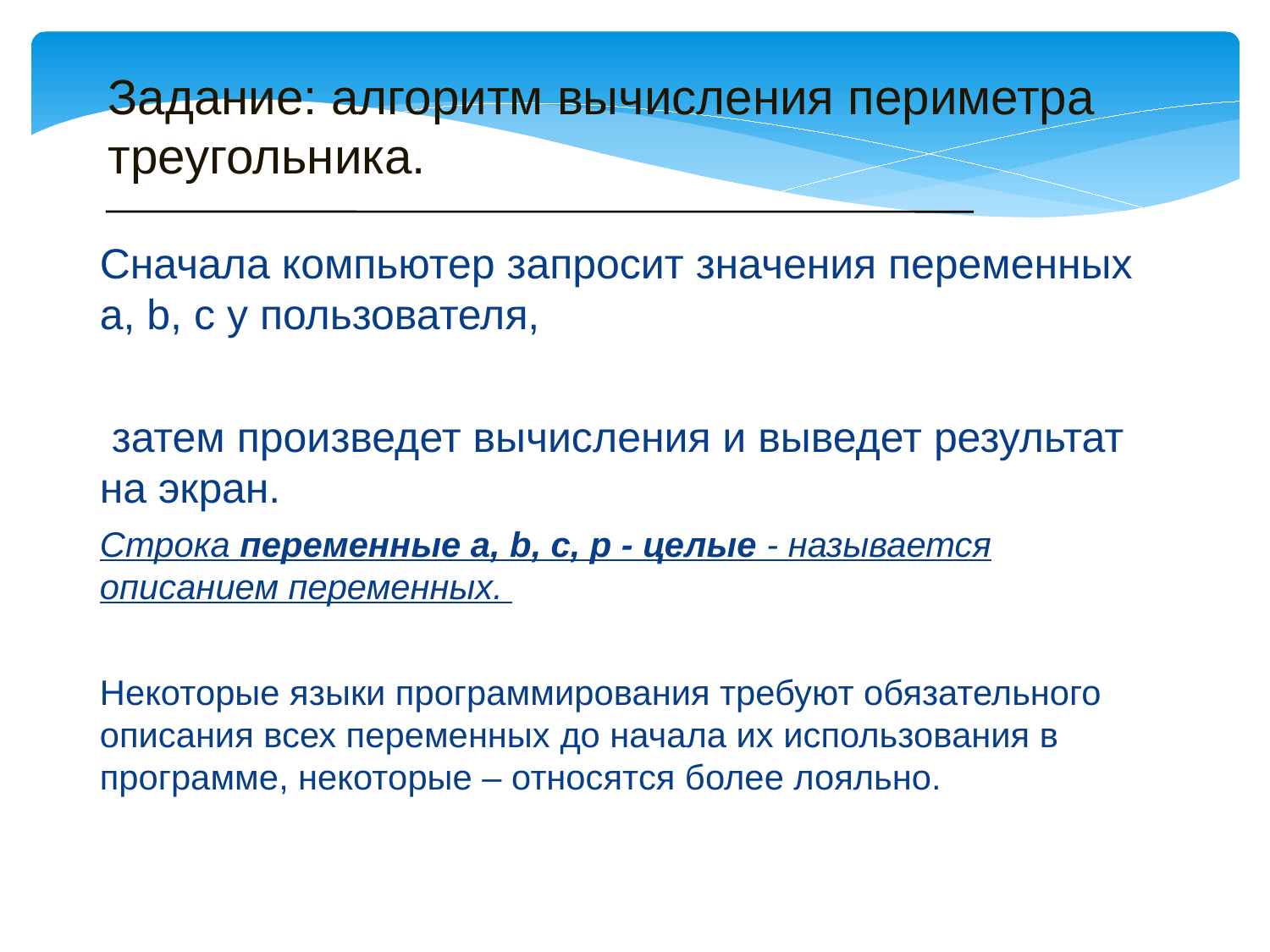

# Задание: алгоритм вычисления периметра треугольника.
Сначала компьютер запросит значения переменных a, b, c у пользователя,

 затем произведет вычисления и выведет результат на экран.
Строка переменные a, b, c, p - целые - называется описанием переменных.

Некоторые языки программирования требуют обязательного описания всех переменных до начала их использования в программе, некоторые – относятся более лояльно.